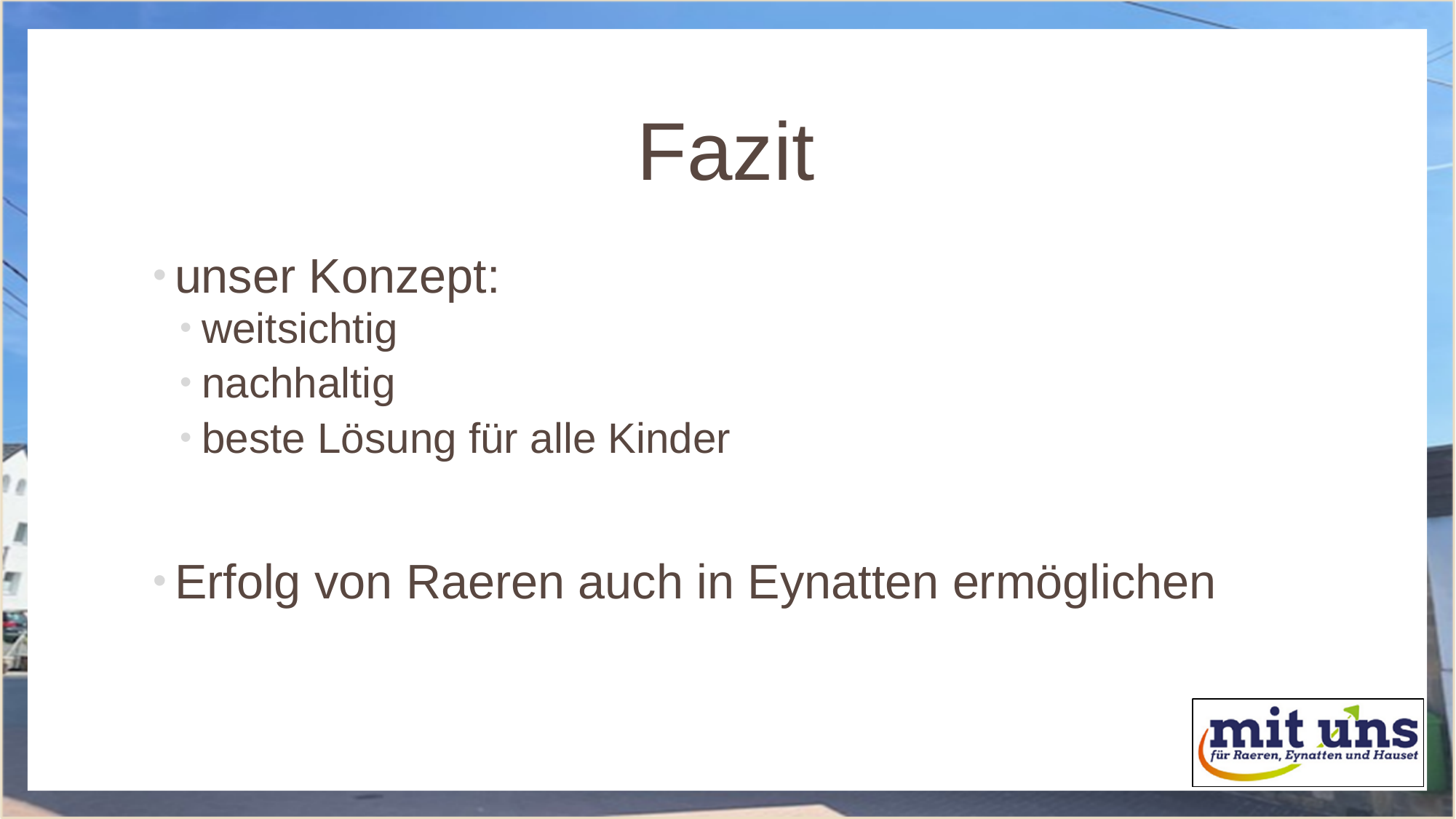

# Fazit
unser Konzept:
weitsichtig
nachhaltig
beste Lösung für alle Kinder

Erfolg von Raeren auch in Eynatten ermöglichen